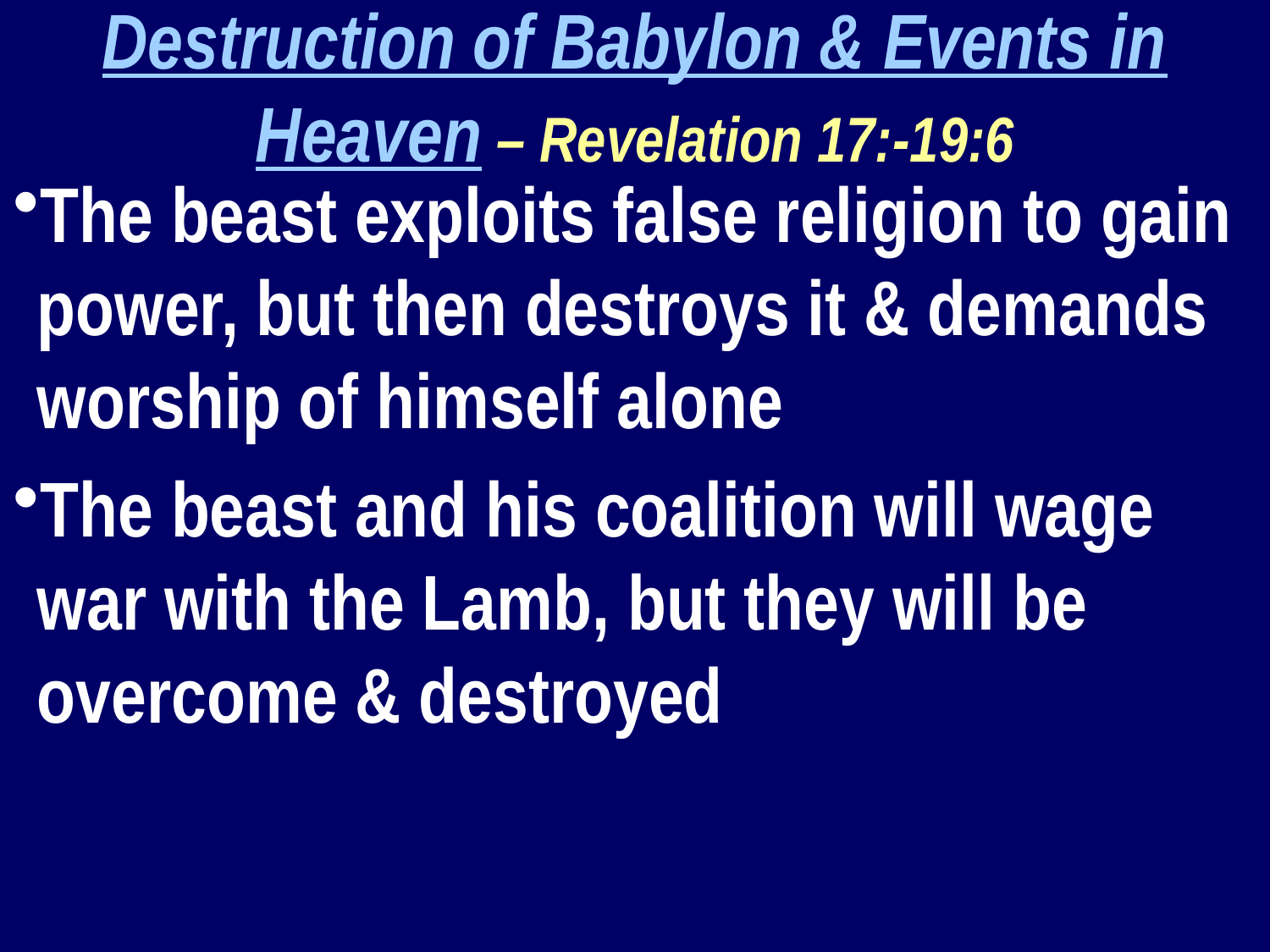

Destruction of Babylon & Events in Heaven – Revelation 17:-19:6
The beast exploits false religion to gain power, but then destroys it & demands worship of himself alone
The beast and his coalition will wage war with the Lamb, but they will be overcome & destroyed